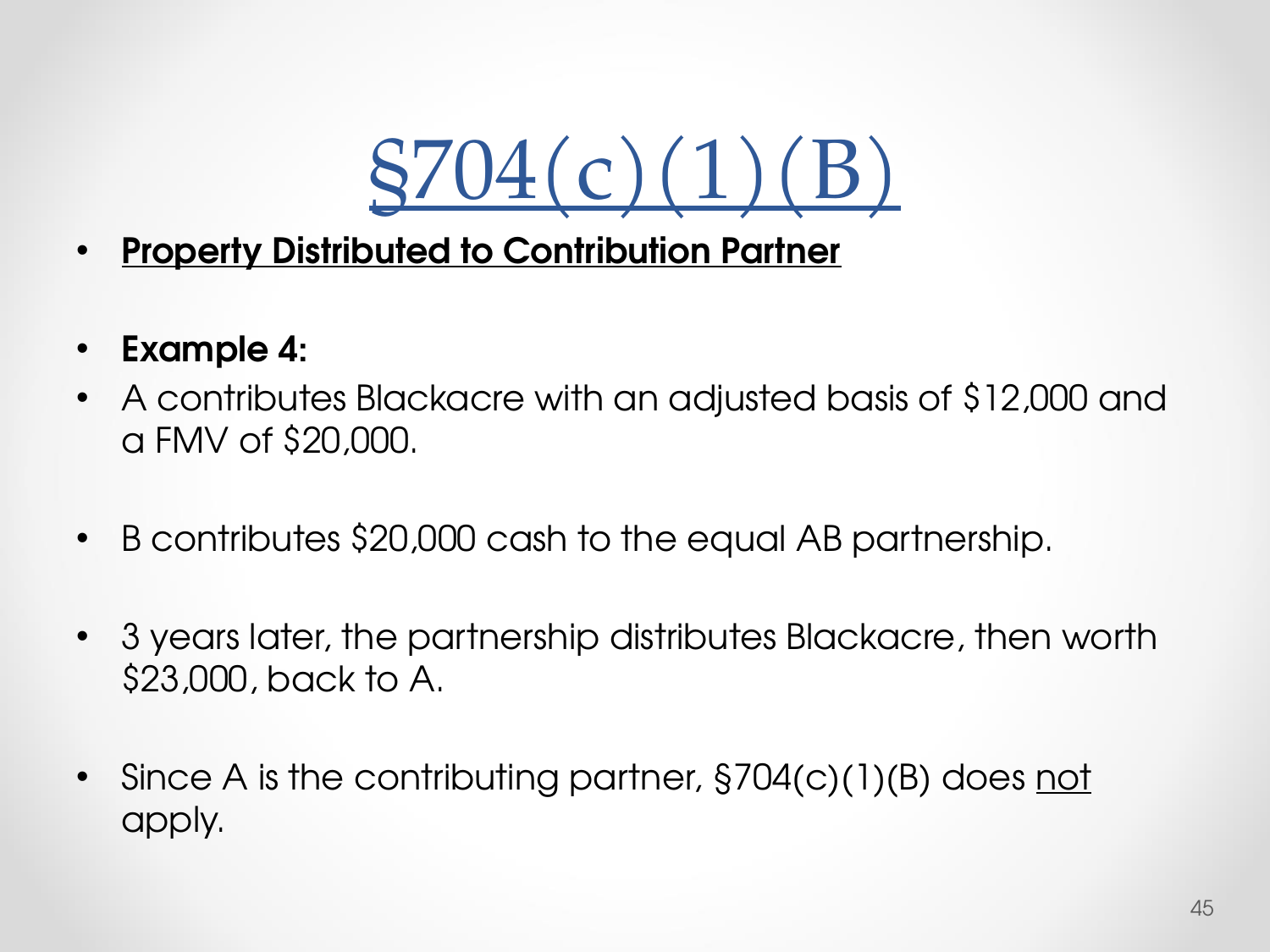

# §704(c)(1)(B)
Property Distributed to Contribution Partner

Example 4:
A contributes Blackacre with an adjusted basis of $12,000 and a FMV of $20,000.

B contributes $20,000 cash to the equal AB partnership.

3 years later, the partnership distributes Blackacre, then worth $23,000, back to A.

Since A is the contributing partner, §704(c)(1)(B) does not apply.
45